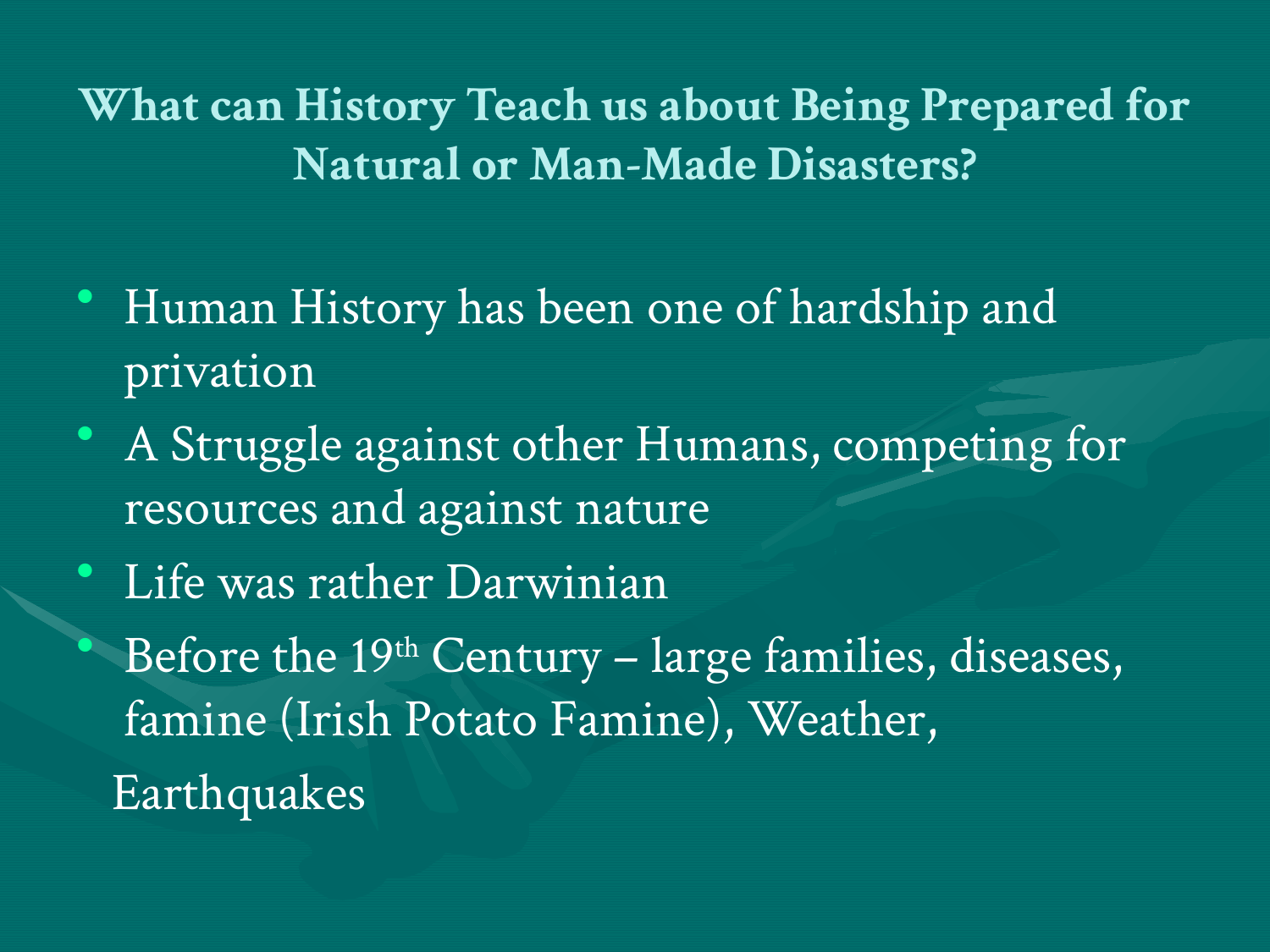

What can History Teach us about Being Prepared for Natural or Man-Made Disasters?
Human History has been one of hardship and  privation
A Struggle against other Humans, competing for resources and against nature
Life was rather Darwinian
Before the 19th Century – large families, diseases, famine (Irish Potato Famine), Weather,
   Earthquakes